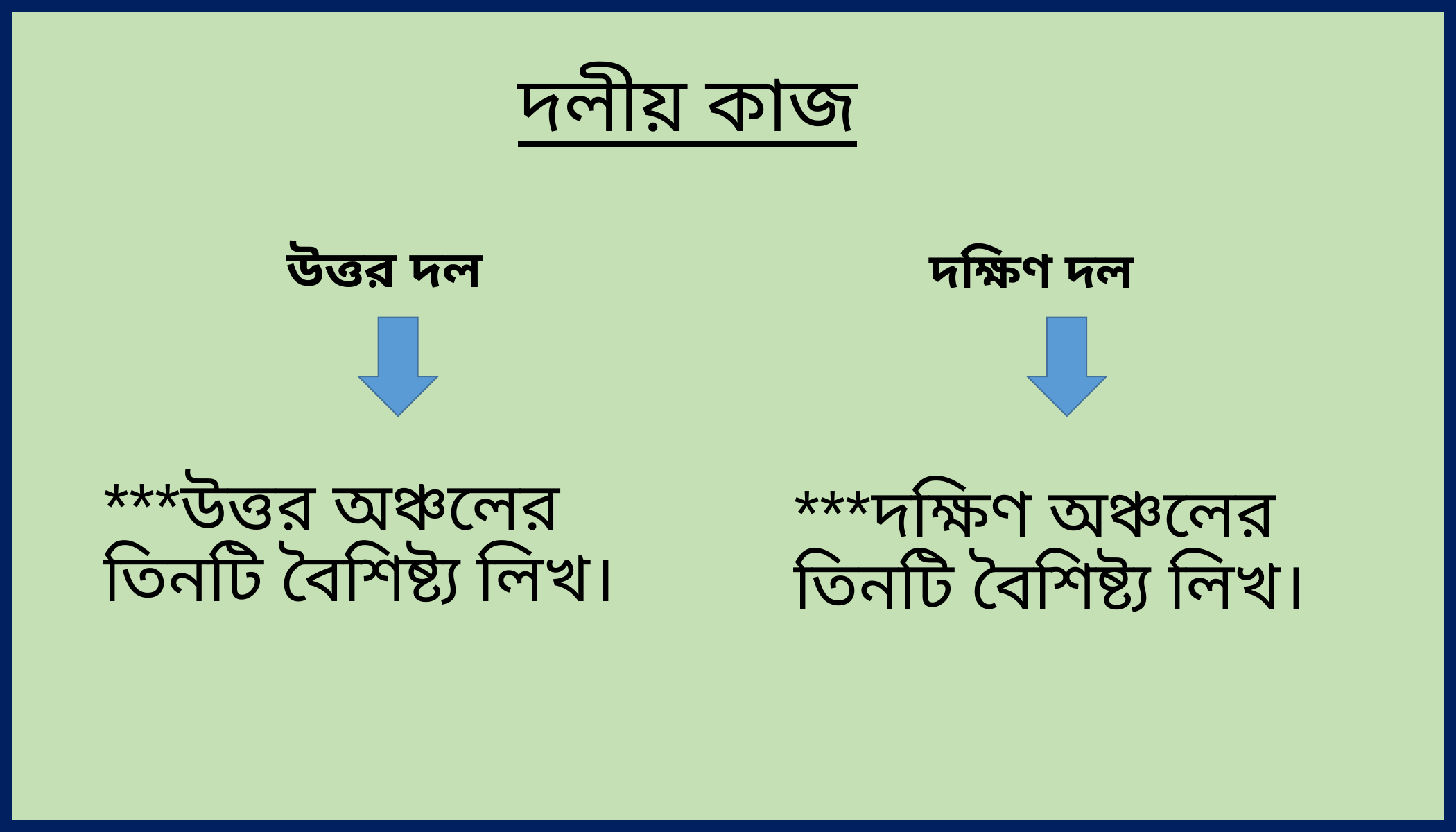

# দলীয় কাজ
দক্ষিণ দল
উত্তর দল

***উত্তর অঞ্চলের তিনটি বৈশিষ্ট্য লিখ।

***দক্ষিণ অঞ্চলের তিনটি বৈশিষ্ট্য লিখ।